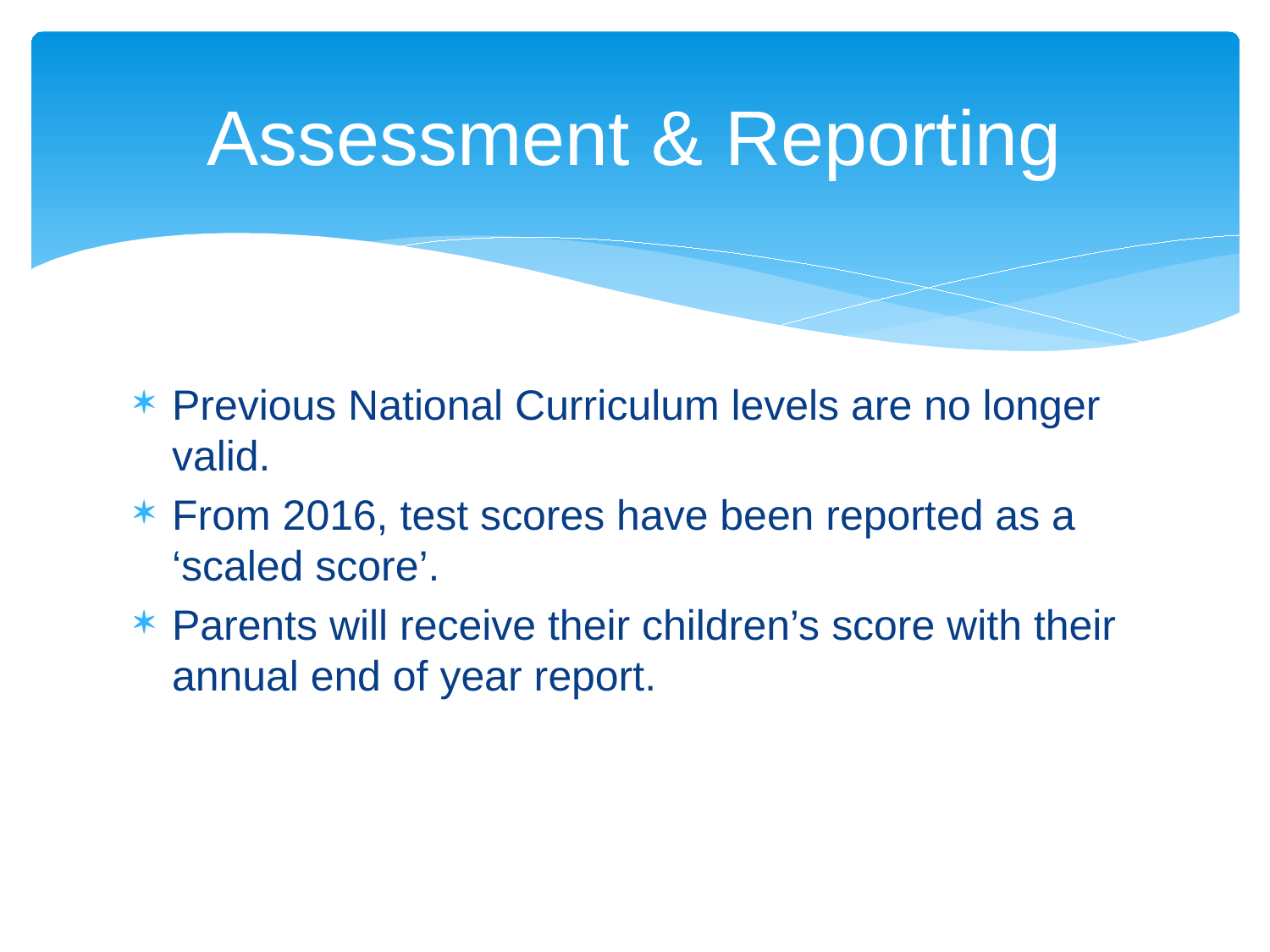

# Assessment & Reporting
Previous National Curriculum levels are no longer valid.
From 2016, test scores have been reported as a ‘scaled score’.
Parents will receive their children’s score with their annual end of year report.